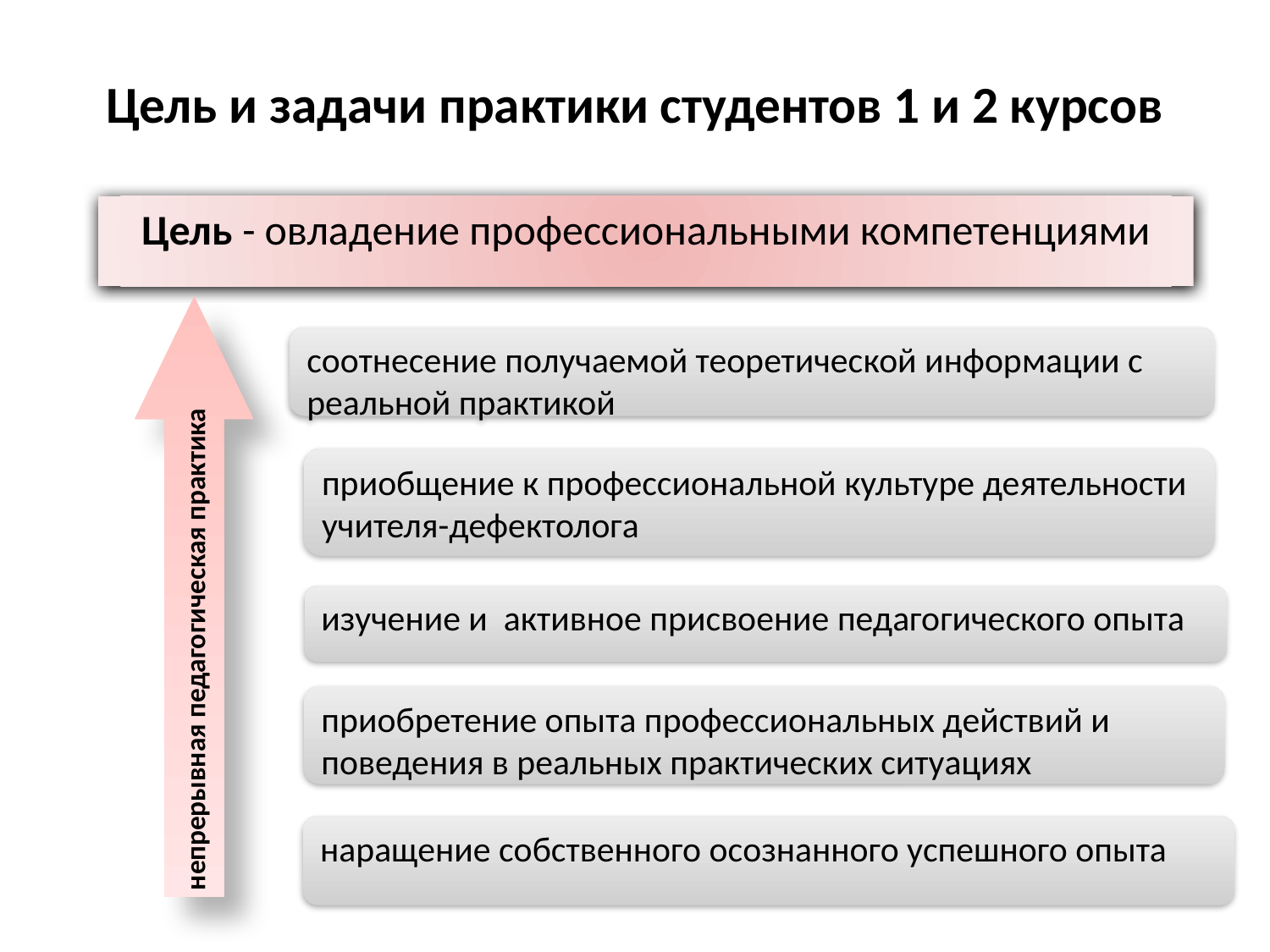

# Цель и задачи практики студентов 1 и 2 курсов
Цель - овладение профессиональными компетенциями
непрерывная педагогическая практика
соотнесение получаемой теоретической информации с реальной практикой
приобщение к профессиональной культуре деятельности учителя-дефектолога

изучение и  активное присвоение педагогического опыта
приобретение опыта профессиональных действий и поведения в реальных практических ситуациях
наращение собственного осознанного успешного опыта